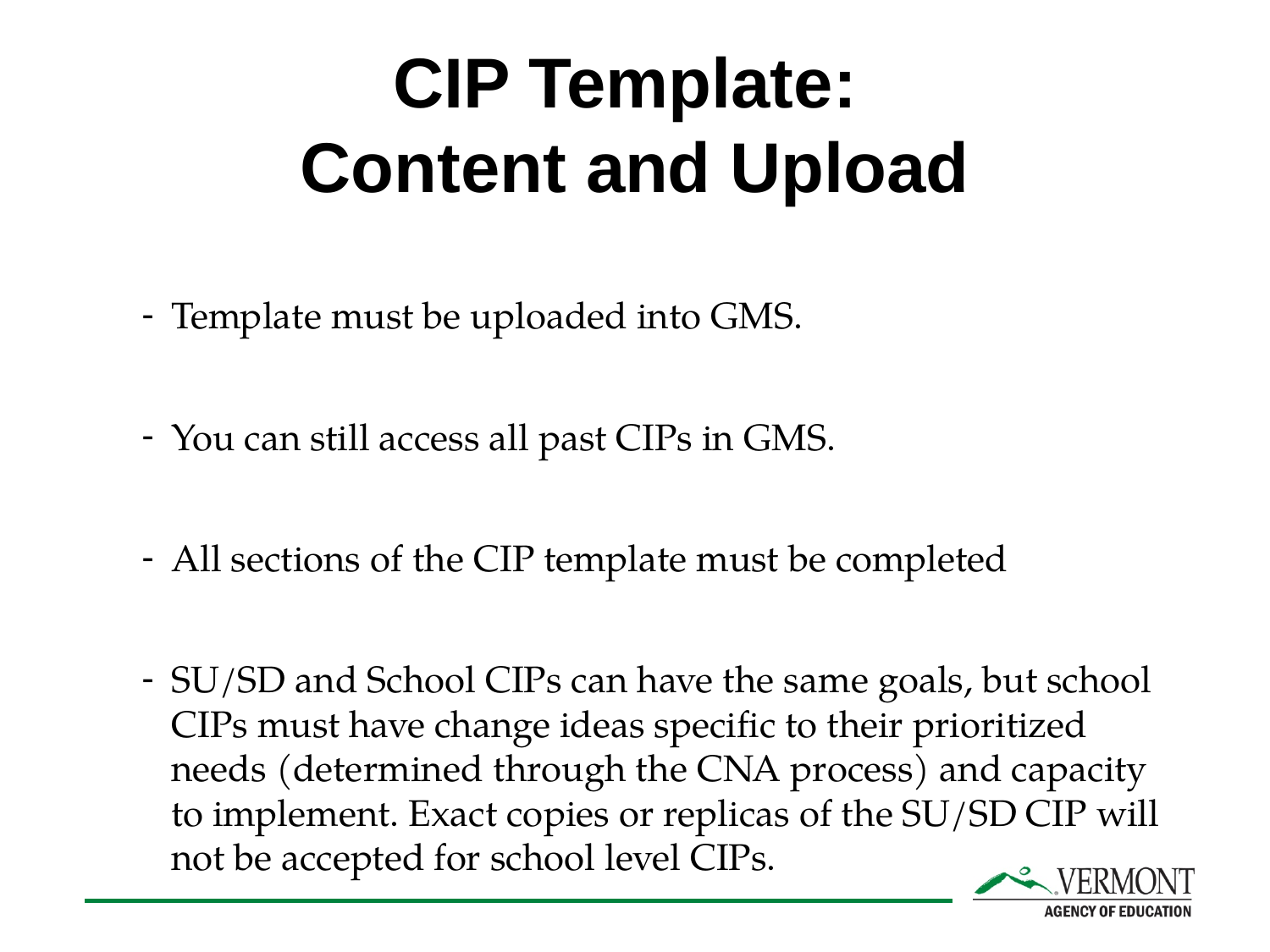

# CIP Template: Content and Upload

Template must be uploaded into GMS.

You can still access all past CIPs in GMS.

All sections of the CIP template must be completed

SU/SD and School CIPs can have the same goals, but school CIPs must have change ideas specific to their prioritized needs (determined through the CNA process) and capacity to implement. Exact copies or replicas of the SU/SD CIP will not be accepted for school level CIPs.